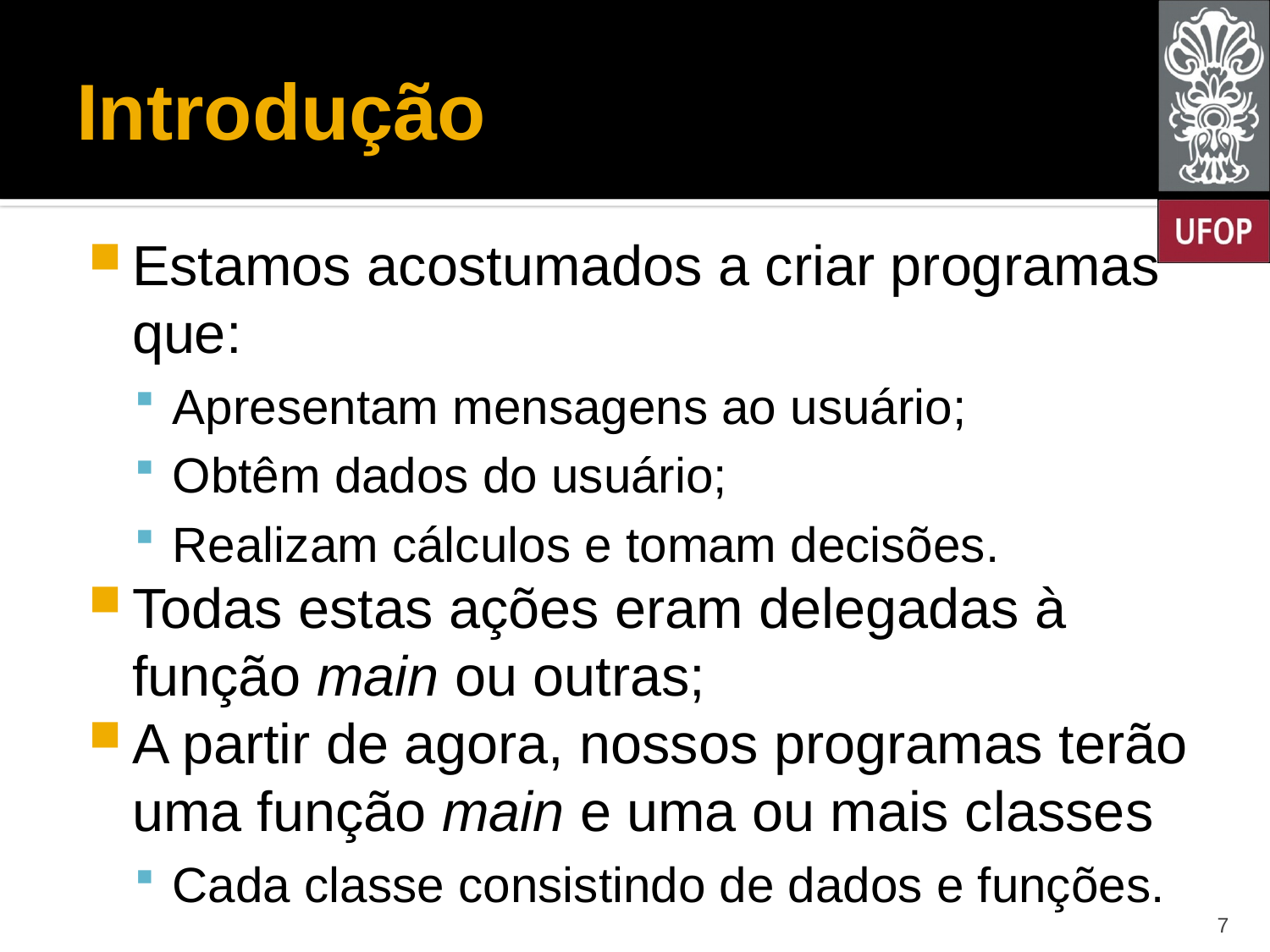

# Introdução
Estamos acostumados a criar programas que:
Apresentam mensagens ao usuário;
Obtêm dados do usuário;
Realizam cálculos e tomam decisões.
Todas estas ações eram delegadas à função main ou outras;
A partir de agora, nossos programas terão uma função main e uma ou mais classes
Cada classe consistindo de dados e funções.
7